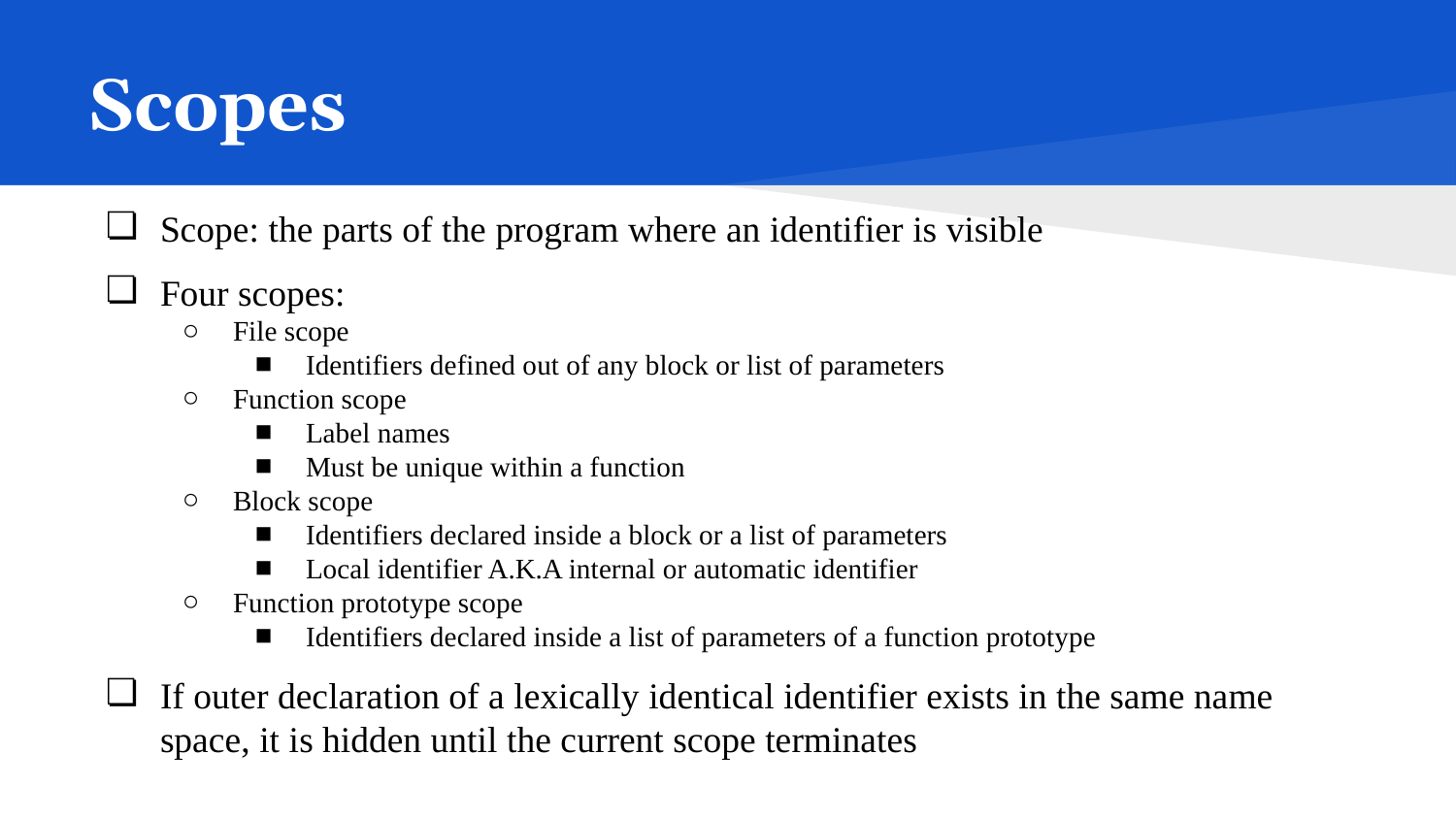

# Scopes
Scope: the parts of the program where an identifier is visible
Four scopes:
File scope
Identifiers defined out of any block or list of parameters
Function scope
Label names
Must be unique within a function
Block scope
Identifiers declared inside a block or a list of parameters
Local identifier A.K.A internal or automatic identifier
Function prototype scope
Identifiers declared inside a list of parameters of a function prototype
If outer declaration of a lexically identical identifier exists in the same name space, it is hidden until the current scope terminates